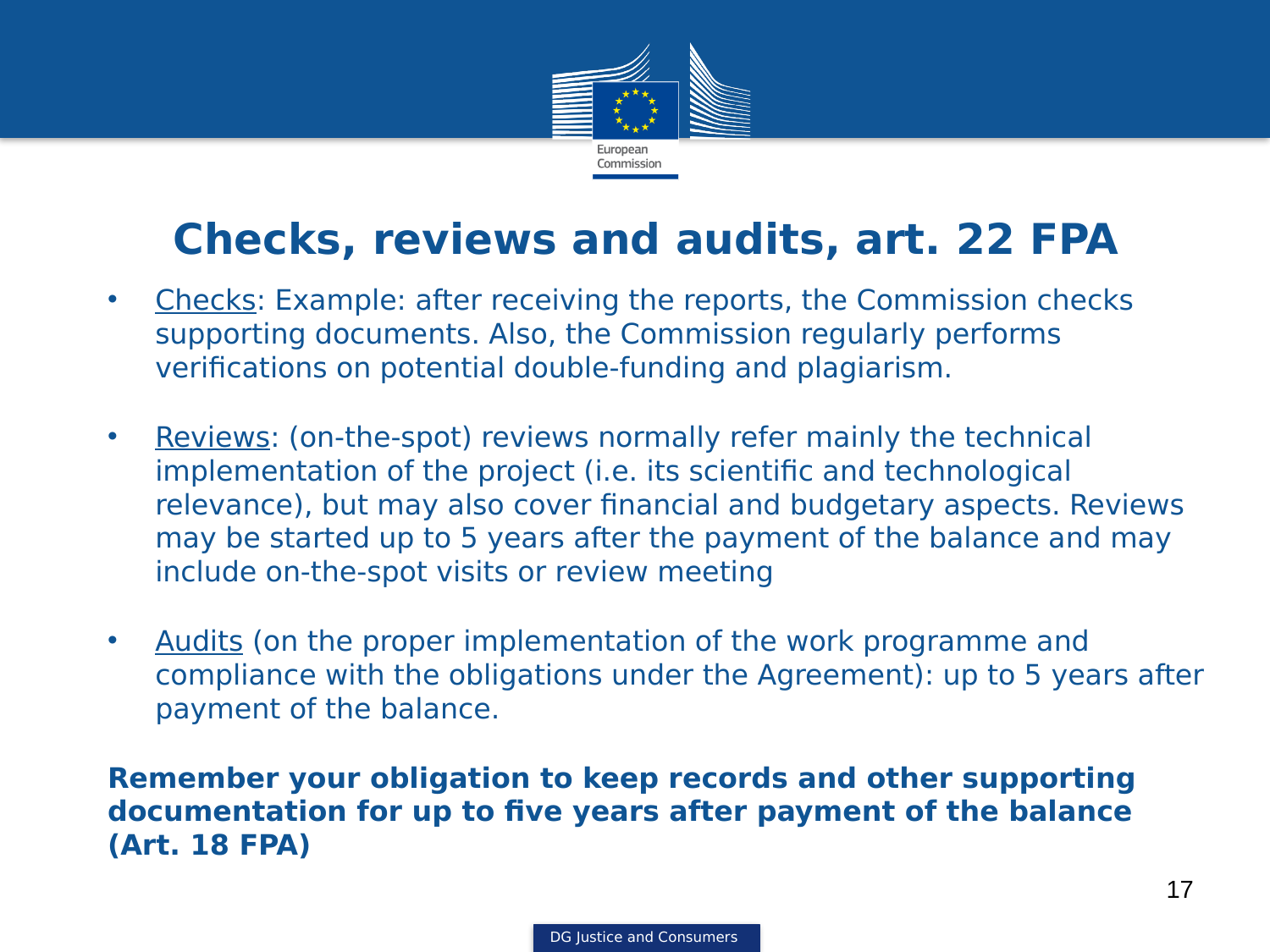

# Checks, reviews and audits, art. 22 FPA
Checks: Example: after receiving the reports, the Commission checks supporting documents. Also, the Commission regularly performs verifications on potential double-funding and plagiarism.
Reviews: (on-the-spot) reviews normally refer mainly the technical implementation of the project (i.e. its scientific and technological relevance), but may also cover financial and budgetary aspects. Reviews may be started up to 5 years after the payment of the balance and may include on-the-spot visits or review meeting
Audits (on the proper implementation of the work programme and compliance with the obligations under the Agreement): up to 5 years after payment of the balance.
Remember your obligation to keep records and other supporting documentation for up to five years after payment of the balance    (Art. 18 FPA)

17